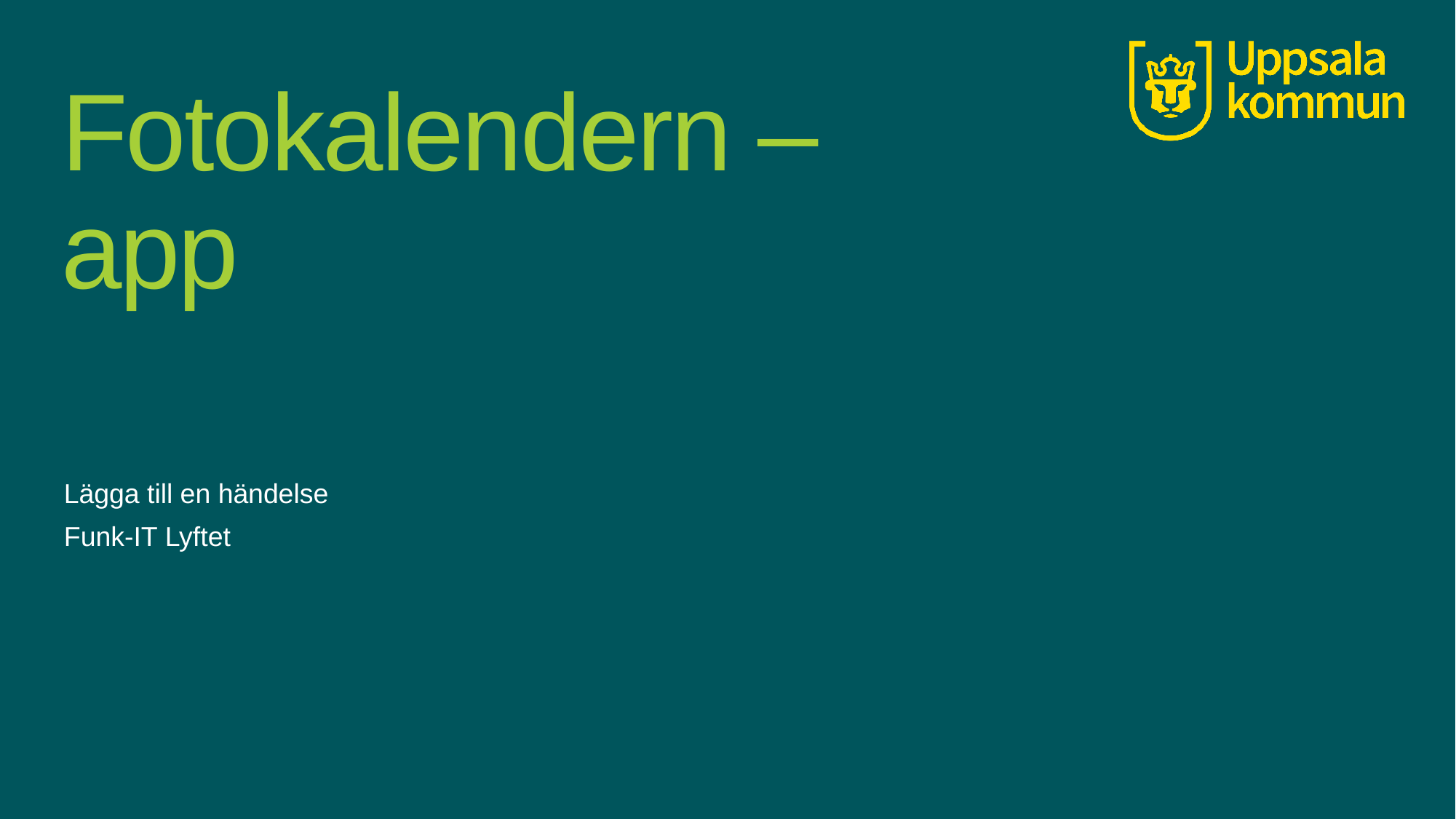

# Fotokalendern – app
Lägga till en händelse
Funk-IT Lyftet